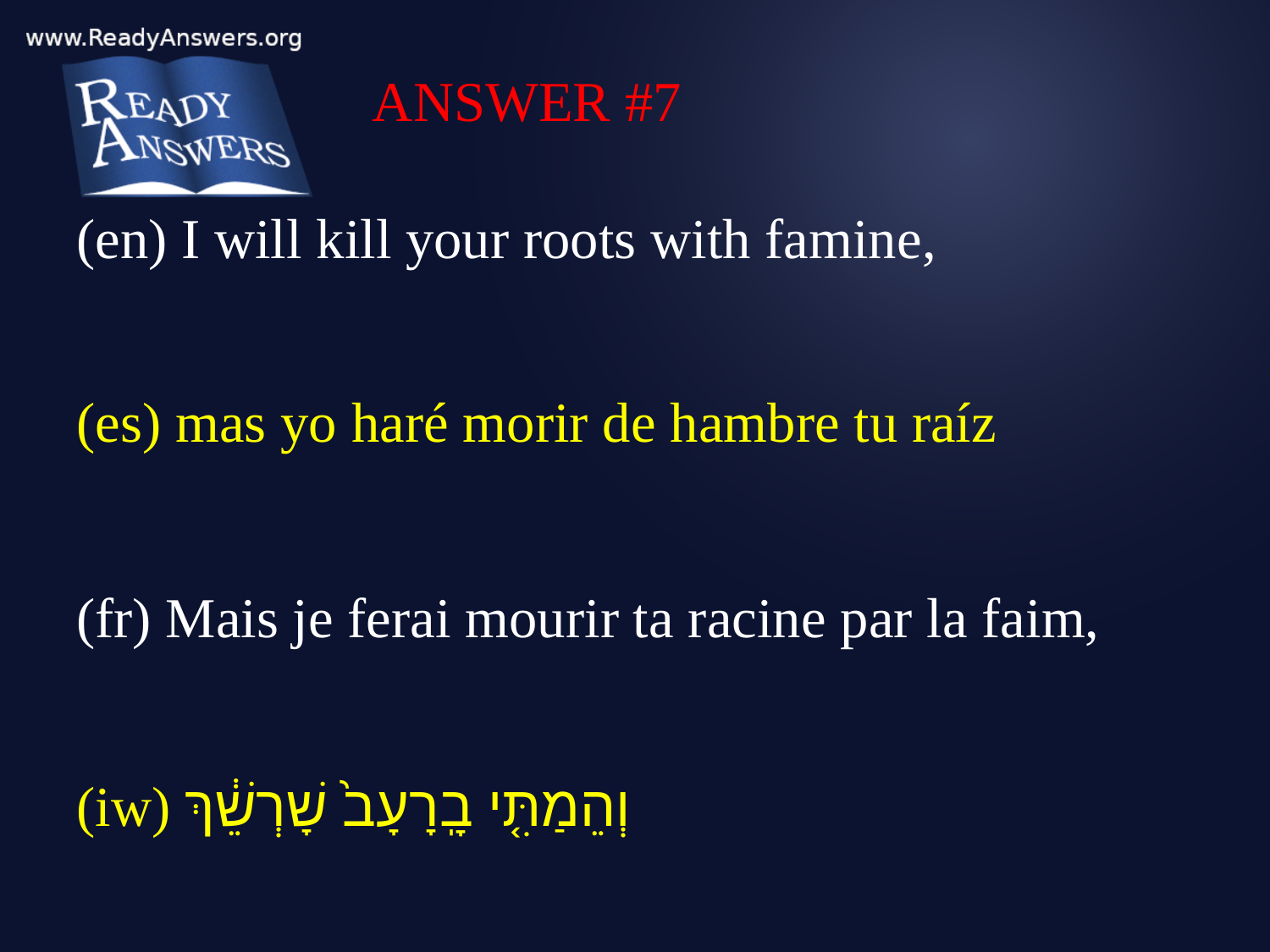

ANSWER #7
(en) I will kill your roots with famine,
(es) mas yo haré morir de hambre tu raíz
(fr) Mais je ferai mourir ta racine par la faim,
(iw) וְהֵמַתִּ֤י בָֽרָעָב֙ שָׁרְשֵׁ֔ךְ